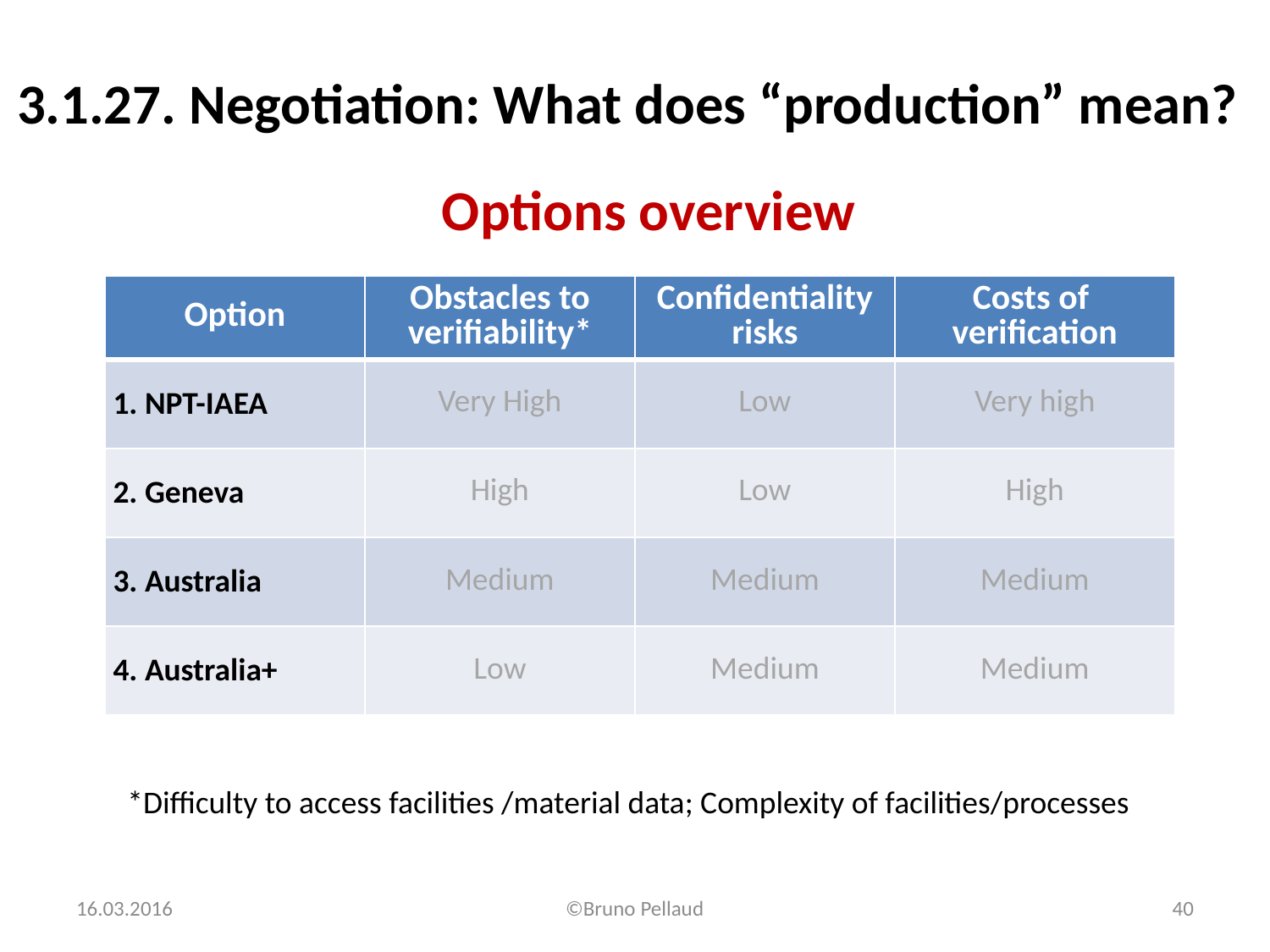

3.1.27. Negotiation: What does “production” mean?
Options overview
| Option | Obstacles to verifiability\* | Confidentiality risks | Costs of verification |
| --- | --- | --- | --- |
| 1. NPT-IAEA | Very High | Low | Very high |
| 2. Geneva | High | Low | High |
| 3. Australia | Medium | Medium | Medium |
| 4. Australia+ | Low | Medium | Medium |
*Difficulty to access facilities /material data; Complexity of facilities/processes
16.03.2016
©Bruno Pellaud
40